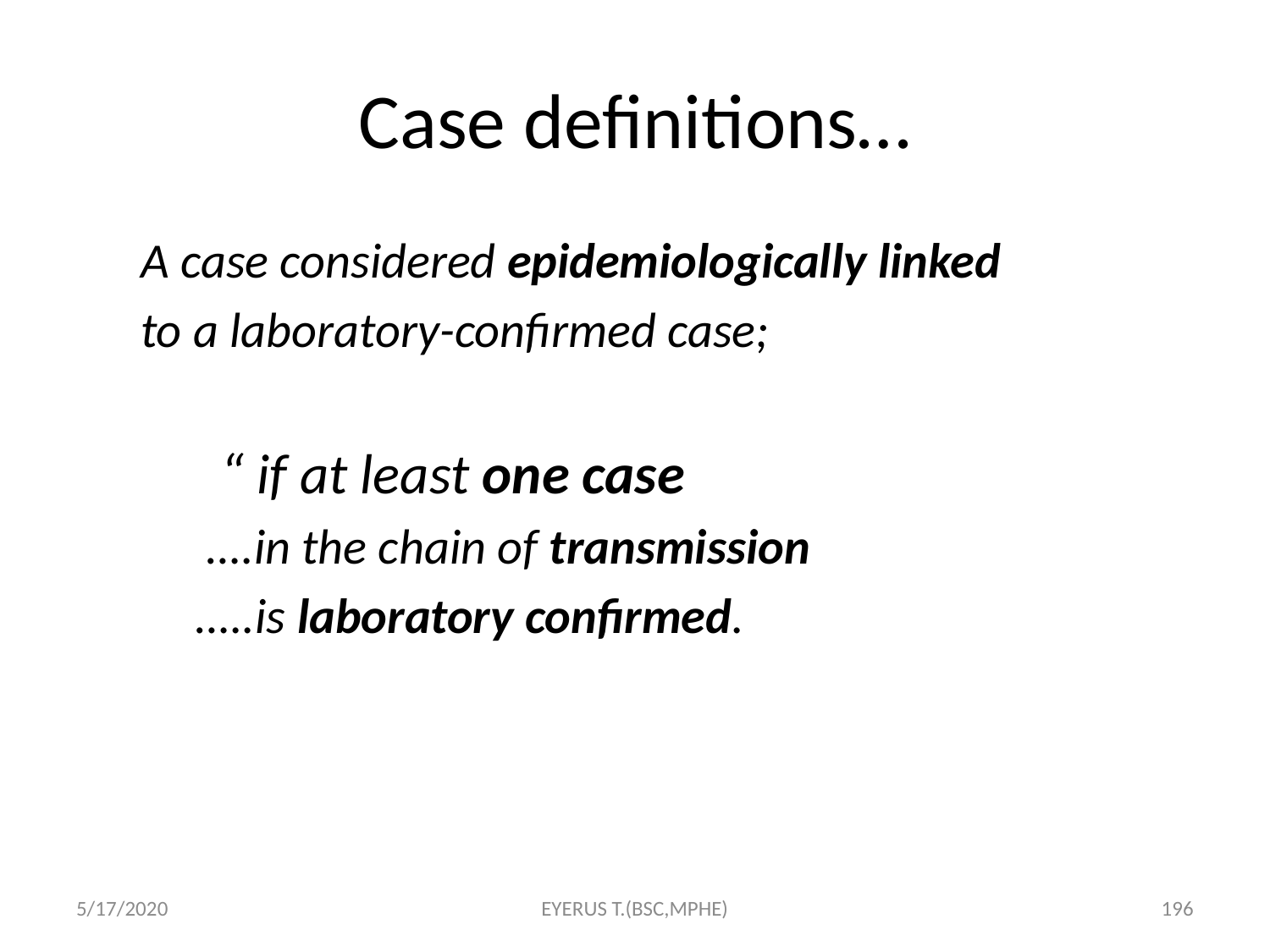

# Case definitions…
A case considered epidemiologically linked
to a laboratory-confirmed case;

       “ if at least one case
 ….in the chain of transmission
…..is laboratory confirmed.

5/17/2020
EYERUS T.(BSC,MPHE)
196